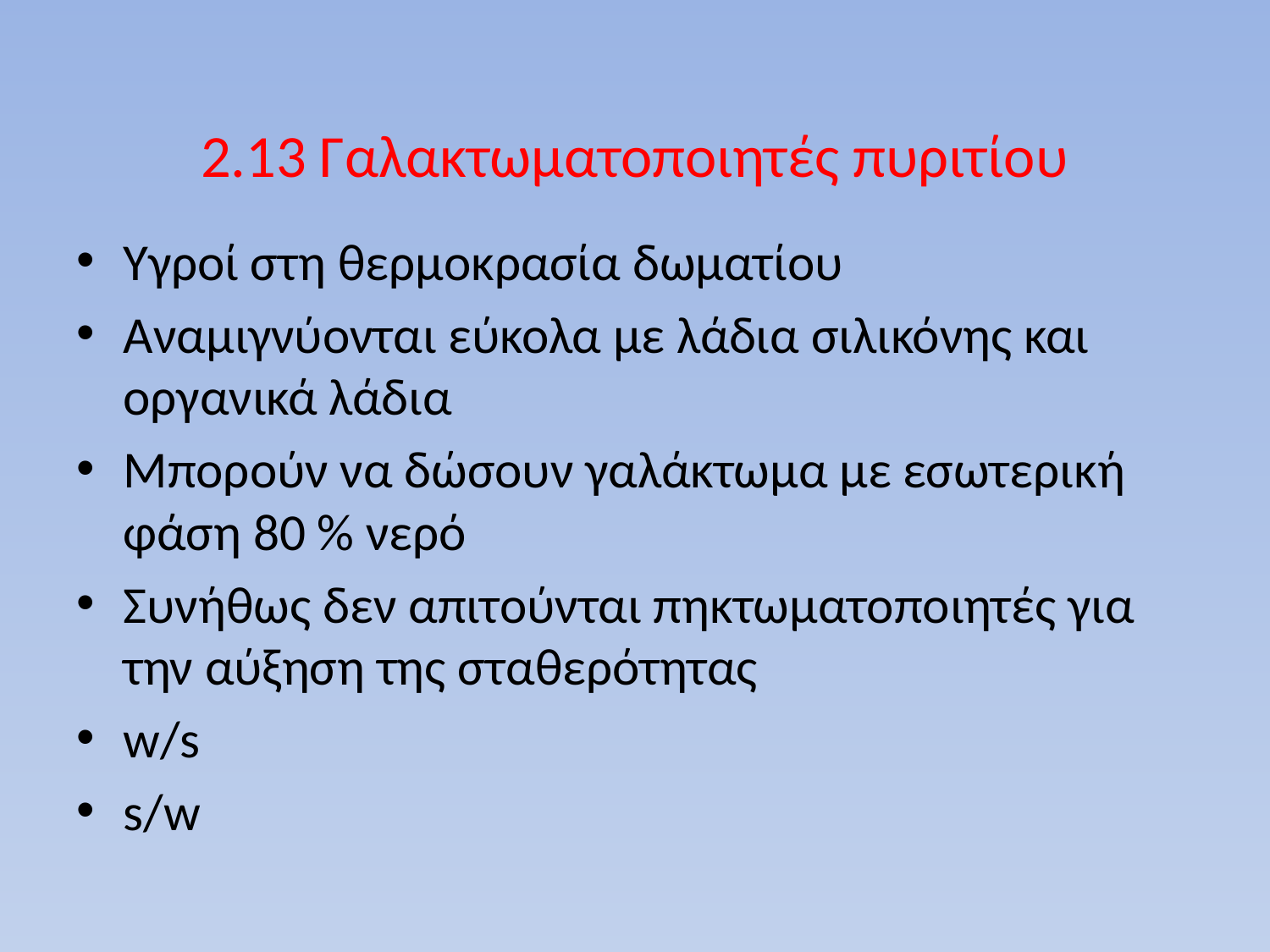

# 2.13 Γαλακτωματοποιητές πυριτίου
Υγροί στη θερμοκρασία δωματίου
Αναμιγνύονται εύκολα με λάδια σιλικόνης και οργανικά λάδια
Μπορούν να δώσουν γαλάκτωμα με εσωτερική φάση 80 % νερό
Συνήθως δεν απιτούνται πηκτωματοποιητές για την αύξηση της σταθερότητας
w/s
s/w